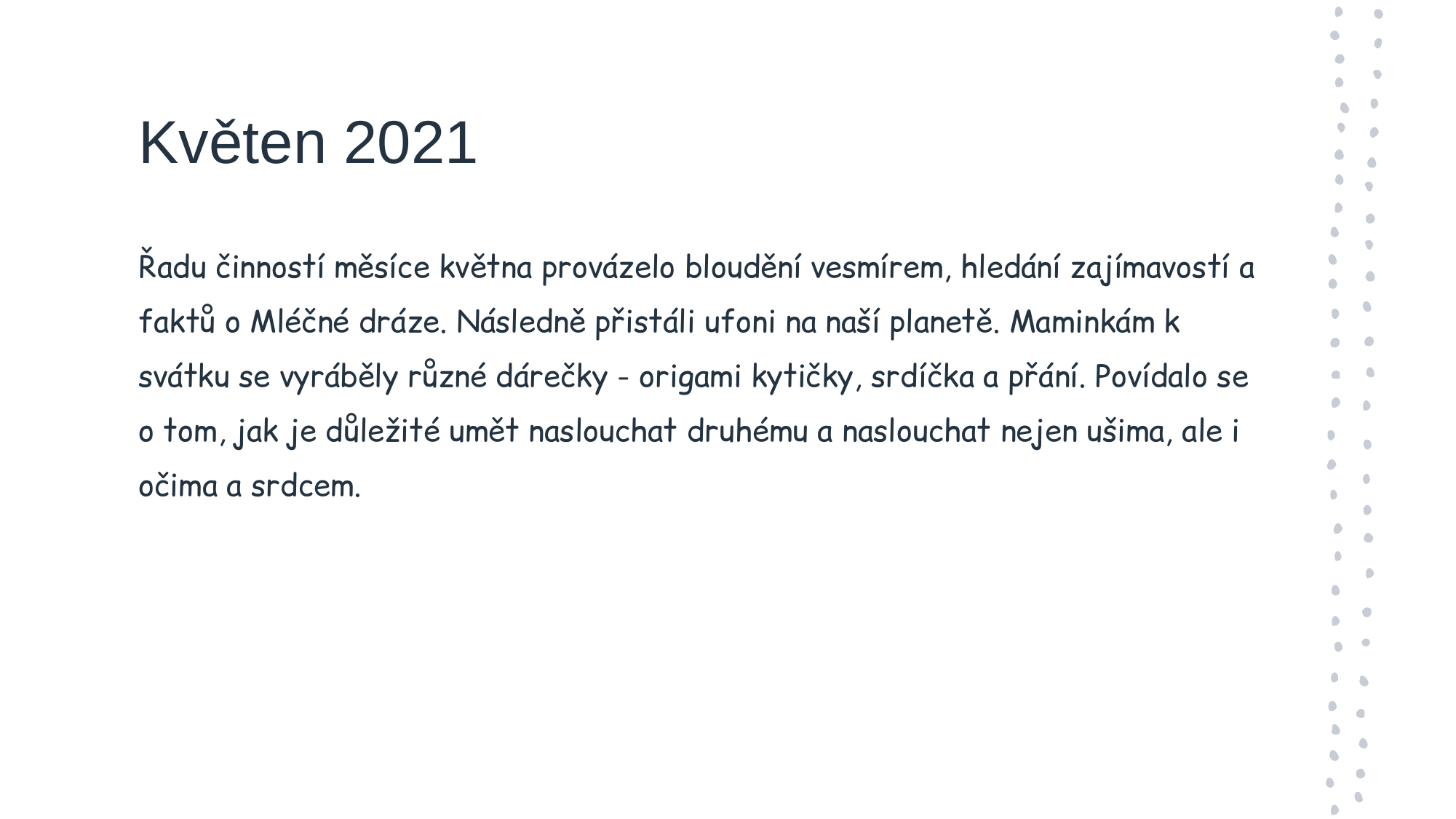

# Květen 2021
Řadu činností měsíce května provázelo bloudění vesmírem, hledání zajímavostí a faktů o Mléčné dráze. Následně přistáli ufoni na naší planetě. Maminkám k svátku se vyráběly různé dárečky - origami kytičky, srdíčka a přání. Povídalo se o tom, jak je důležité umět naslouchat druhému a naslouchat nejen ušima, ale i očima a srdcem.